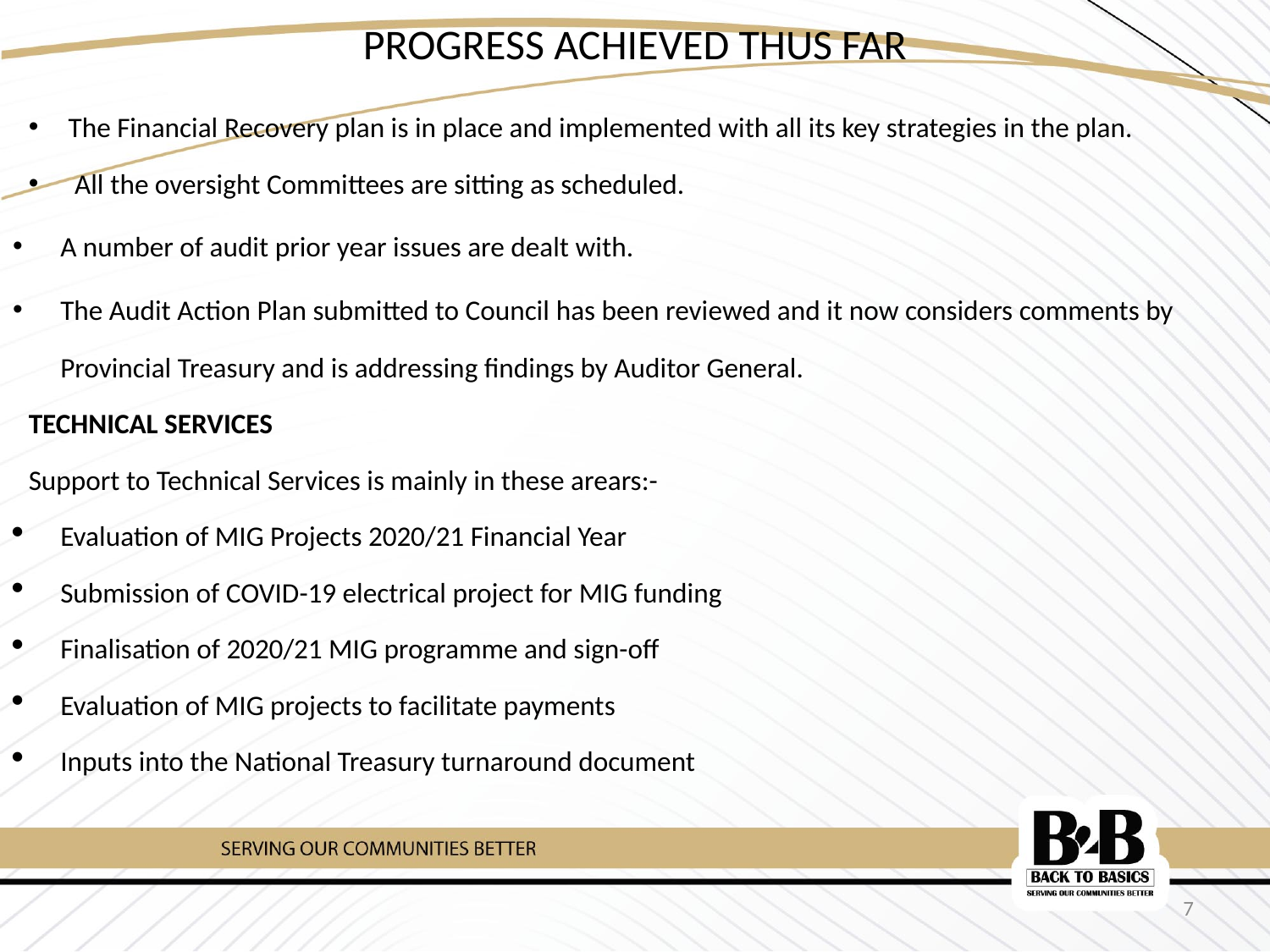

# PROGRESS ACHIEVED THUS FAR
The Financial Recovery plan is in place and implemented with all its key strategies in the plan.
 All the oversight Committees are sitting as scheduled.
A number of audit prior year issues are dealt with.
The Audit Action Plan submitted to Council has been reviewed and it now considers comments by Provincial Treasury and is addressing findings by Auditor General.
TECHNICAL SERVICES
Support to Technical Services is mainly in these arears:-
Evaluation of MIG Projects 2020/21 Financial Year
Submission of COVID-19 electrical project for MIG funding
Finalisation of 2020/21 MIG programme and sign-off
Evaluation of MIG projects to facilitate payments
Inputs into the National Treasury turnaround document

7